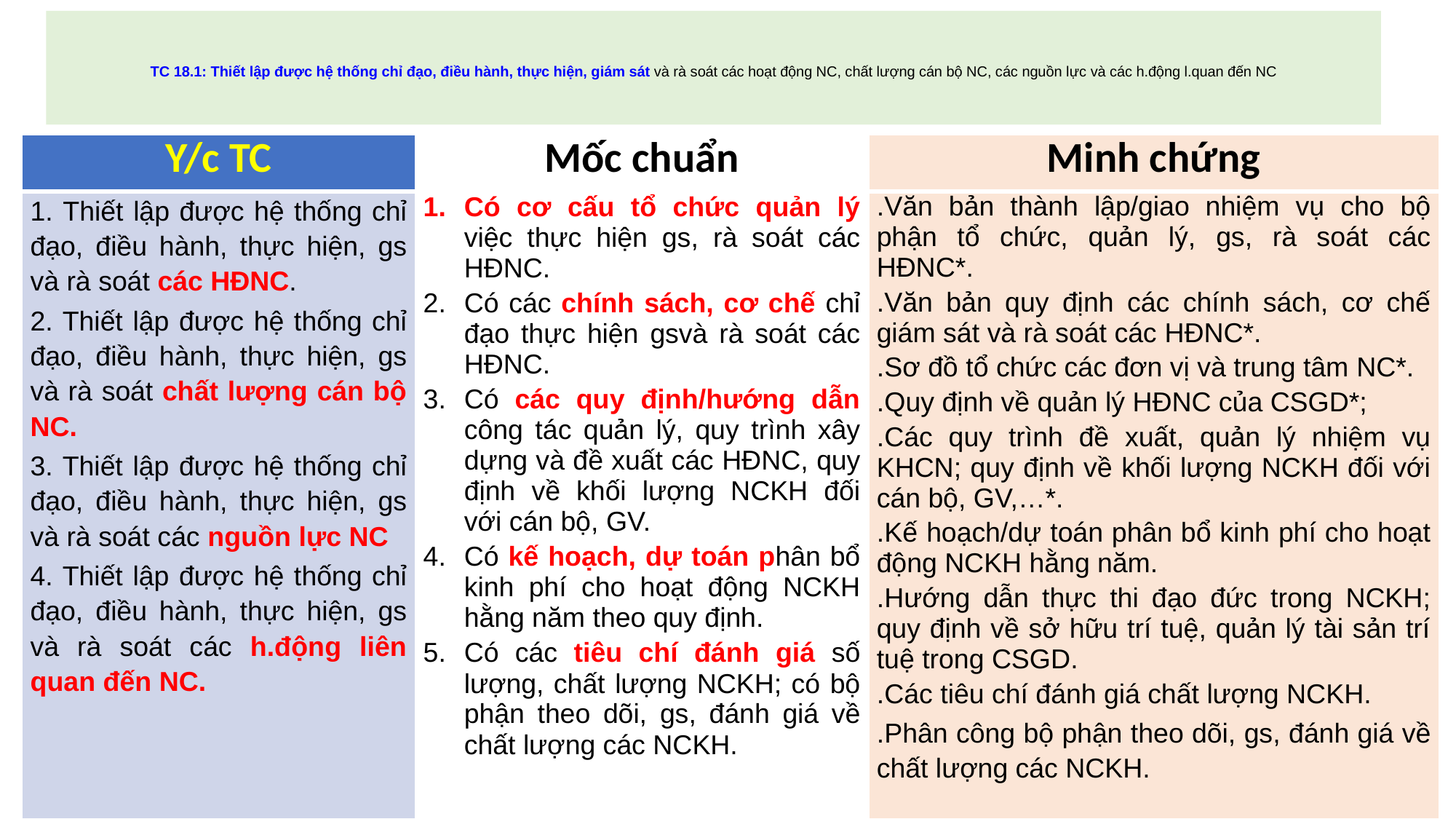

# TC 18.1: Thiết lập được hệ thống chỉ đạo, điều hành, thực hiện, giám sát và rà soát các hoạt động NC, chất lượng cán bộ NC, các nguồn lực và các h.động l.quan đến NC
| Y/c TC | Mốc chuẩn | Minh chứng |
| --- | --- | --- |
| 1. Thiết lập được hệ thống chỉ đạo, điều hành, thực hiện, gs và rà soát các HĐNC. 2. Thiết lập được hệ thống chỉ đạo, điều hành, thực hiện, gs và rà soát chất lượng cán bộ NC. 3. Thiết lập được hệ thống chỉ đạo, điều hành, thực hiện, gs và rà soát các nguồn lực NC 4. Thiết lập được hệ thống chỉ đạo, điều hành, thực hiện, gs và rà soát các h.động liên quan đến NC. | Có cơ cấu tổ chức quản lý việc thực hiện gs, rà soát các HĐNC. Có các chính sách, cơ chế chỉ đạo thực hiện gsvà rà soát các HĐNC. Có các quy định/hướng dẫn công tác quản lý, quy trình xây dựng và đề xuất các HĐNC, quy định về khối lượng NCKH đối với cán bộ, GV. Có kế hoạch, dự toán phân bổ kinh phí cho hoạt động NCKH hằng năm theo quy định. Có các tiêu chí đánh giá số lượng, chất lượng NCKH; có bộ phận theo dõi, gs, đánh giá về chất lượng các NCKH. | .Văn bản thành lập/giao nhiệm vụ cho bộ phận tổ chức, quản lý, gs, rà soát các HĐNC\*. .Văn bản quy định các chính sách, cơ chế giám sát và rà soát các HĐNC\*. .Sơ đồ tổ chức các đơn vị và trung tâm NC\*. .Quy định về quản lý HĐNC của CSGD\*; .Các quy trình đề xuất, quản lý nhiệm vụ KHCN; quy định về khối lượng NCKH đối với cán bộ, GV,…\*. .Kế hoạch/dự toán phân bổ kinh phí cho hoạt động NCKH hằng năm. .Hướng dẫn thực thi đạo đức trong NCKH; quy định về sở hữu trí tuệ, quản lý tài sản trí tuệ trong CSGD. .Các tiêu chí đánh giá chất lượng NCKH. .Phân công bộ phận theo dõi, gs, đánh giá về chất lượng các NCKH. |